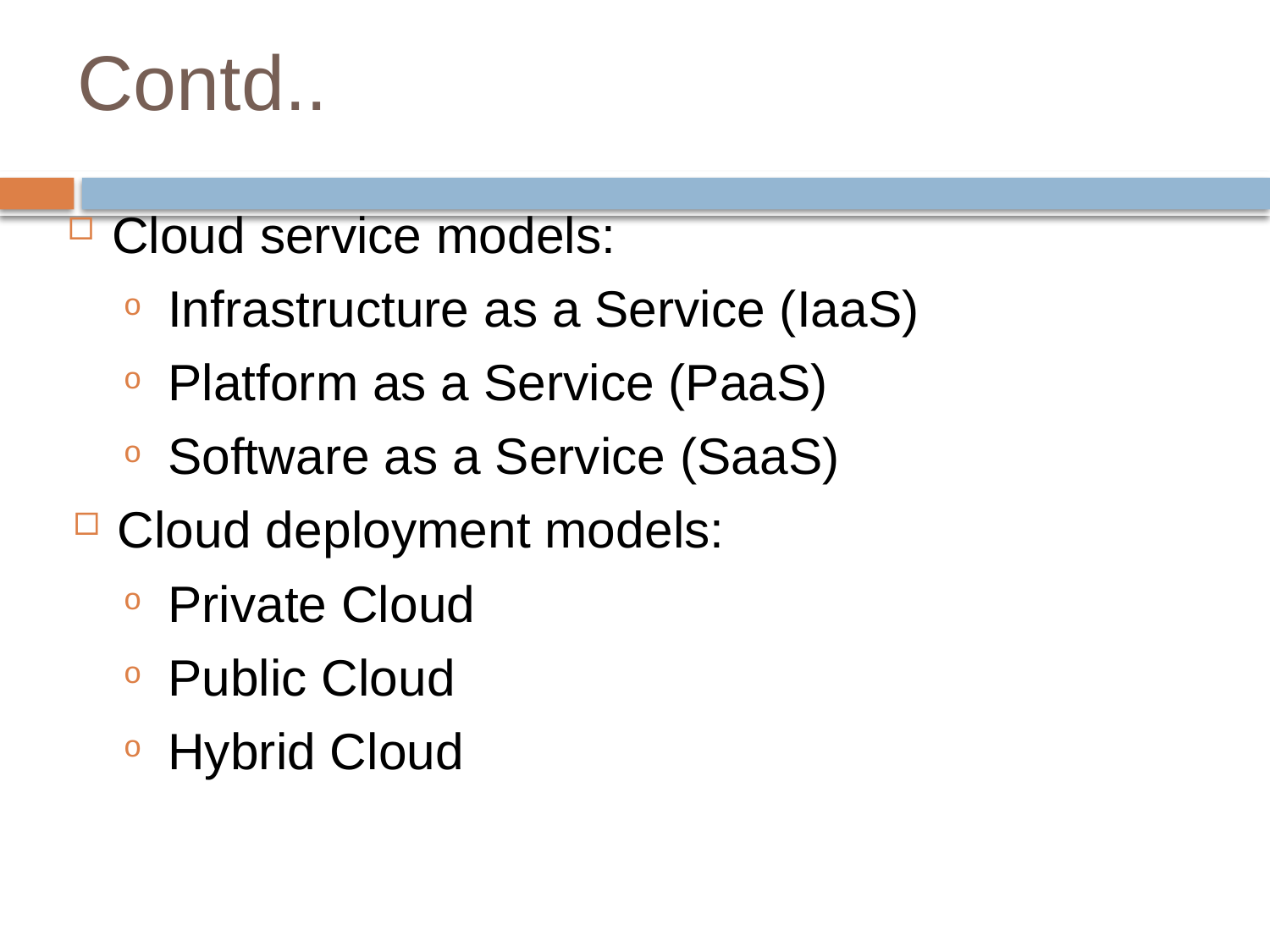

# Contd..
Cloud service models:
Infrastructure as a Service (IaaS)
Platform as a Service (PaaS)
Software as a Service (SaaS)
Cloud deployment models:
Private Cloud
Public Cloud
Hybrid Cloud